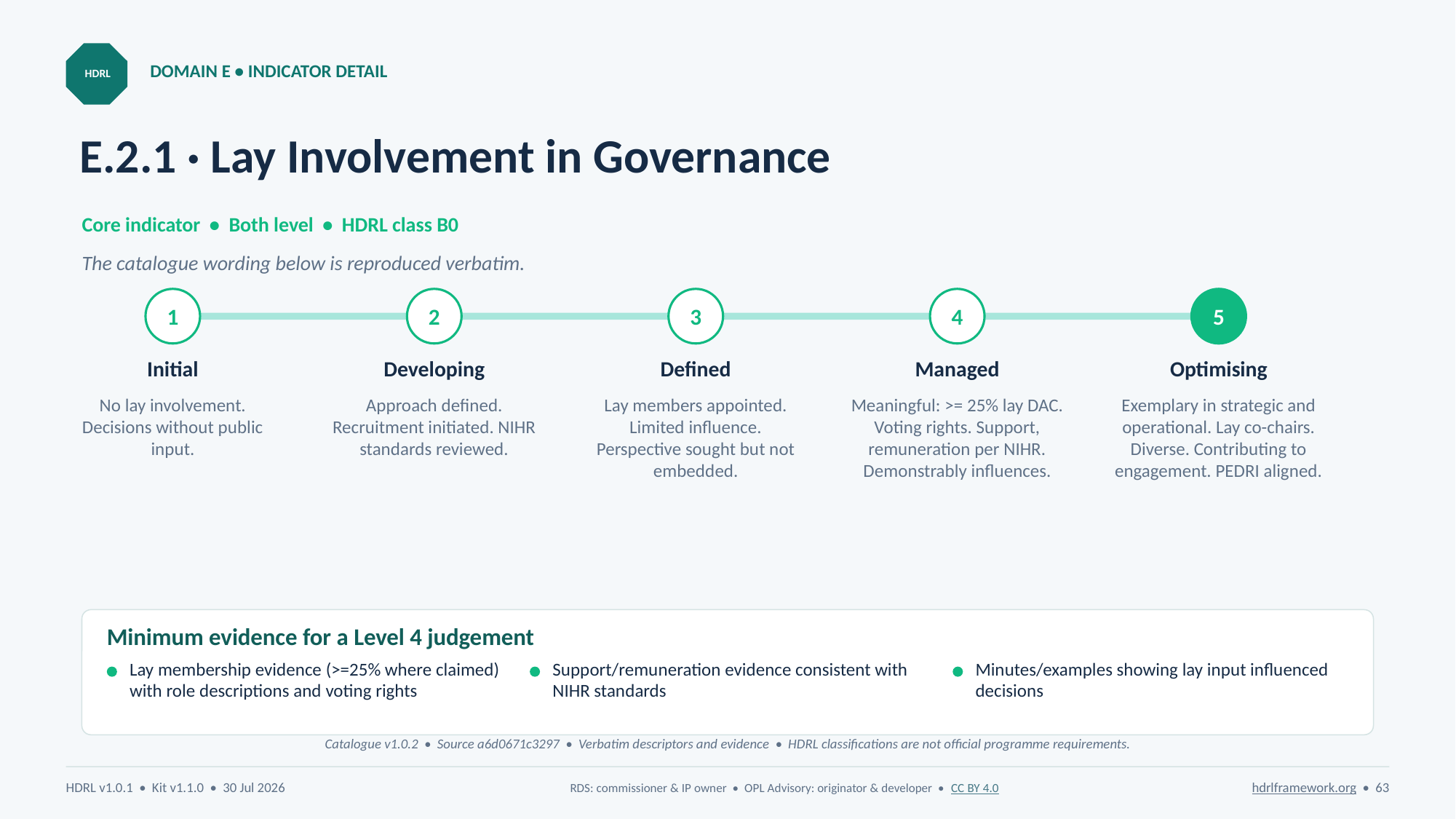

DOMAIN E • INDICATOR DETAIL
HDRL
# E.2.1 · Lay Involvement in Governance
Core indicator  •  Both level  •  HDRL class B0
The catalogue wording below is reproduced verbatim.

1
2
3
4
5

Initial
Developing
Defined
Managed
Optimising
No lay involvement. Decisions without public input.
Approach defined. Recruitment initiated. NIHR standards reviewed.
Lay members appointed. Limited influence. Perspective sought but not embedded.
Meaningful: >= 25% lay DAC. Voting rights. Support, remuneration per NIHR. Demonstrably influences.
Exemplary in strategic and operational. Lay co-chairs. Diverse. Contributing to engagement. PEDRI aligned.

Minimum evidence for a Level 4 judgement
Lay membership evidence (>=25% where claimed) with role descriptions and voting rights
Support/remuneration evidence consistent with NIHR standards
Minutes/examples showing lay input influenced decisions

Catalogue v1.0.2  •  Source a6d0671c3297  •  Verbatim descriptors and evidence  •  HDRL classifications are not official programme requirements.

HDRL v1.0.1  •  Kit v1.1.0  •  30 Jul 2026
RDS: commissioner & IP owner  •  OPL Advisory: originator & developer  •  CC BY 4.0
hdrlframework.org  •  63